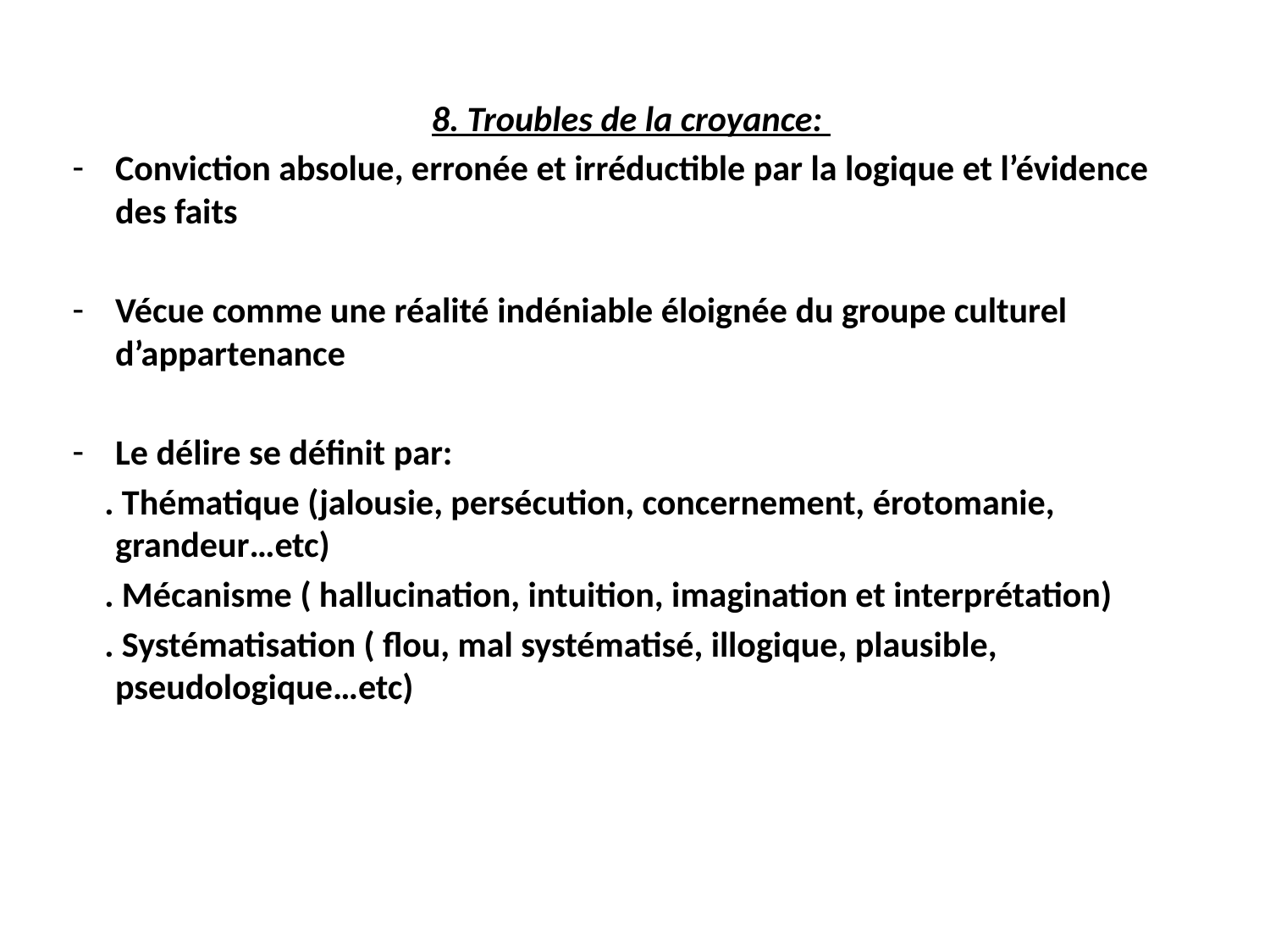

8. Troubles de la croyance:
Conviction absolue, erronée et irréductible par la logique et l’évidence des faits

Vécue comme une réalité indéniable éloignée du groupe culturel d’appartenance

Le délire se définit par:
    . Thématique (jalousie, persécution, concernement, érotomanie, grandeur…etc)
    . Mécanisme ( hallucination, intuition, imagination et interprétation)
    . Systématisation ( flou, mal systématisé, illogique, plausible, pseudologique…etc)